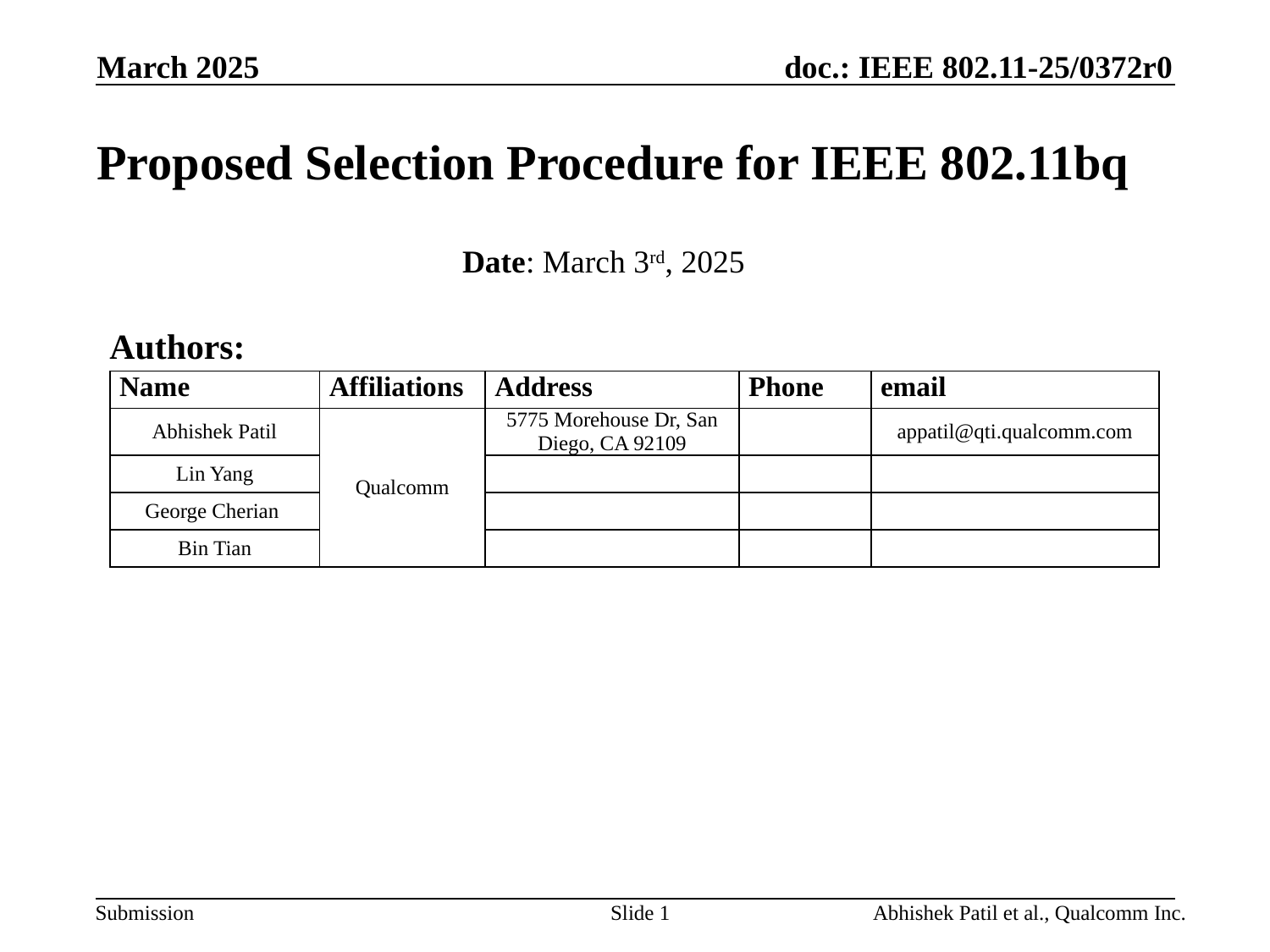

March 2025
# Proposed Selection Procedure for IEEE 802.11bq
Date: March 3rd, 2025
Authors:
| Name | Affiliations | Address | Phone | email |
| --- | --- | --- | --- | --- |
| Abhishek Patil | Qualcomm | 5775 Morehouse Dr, San Diego, CA 92109 |  | appatil@qti.qualcomm.com |
| Lin Yang |  |  |  |  |
| George Cherian |  |  |  |  |
| Bin Tian |  |  |  |  |
Slide 1
Abhishek Patil et al., Qualcomm Inc.